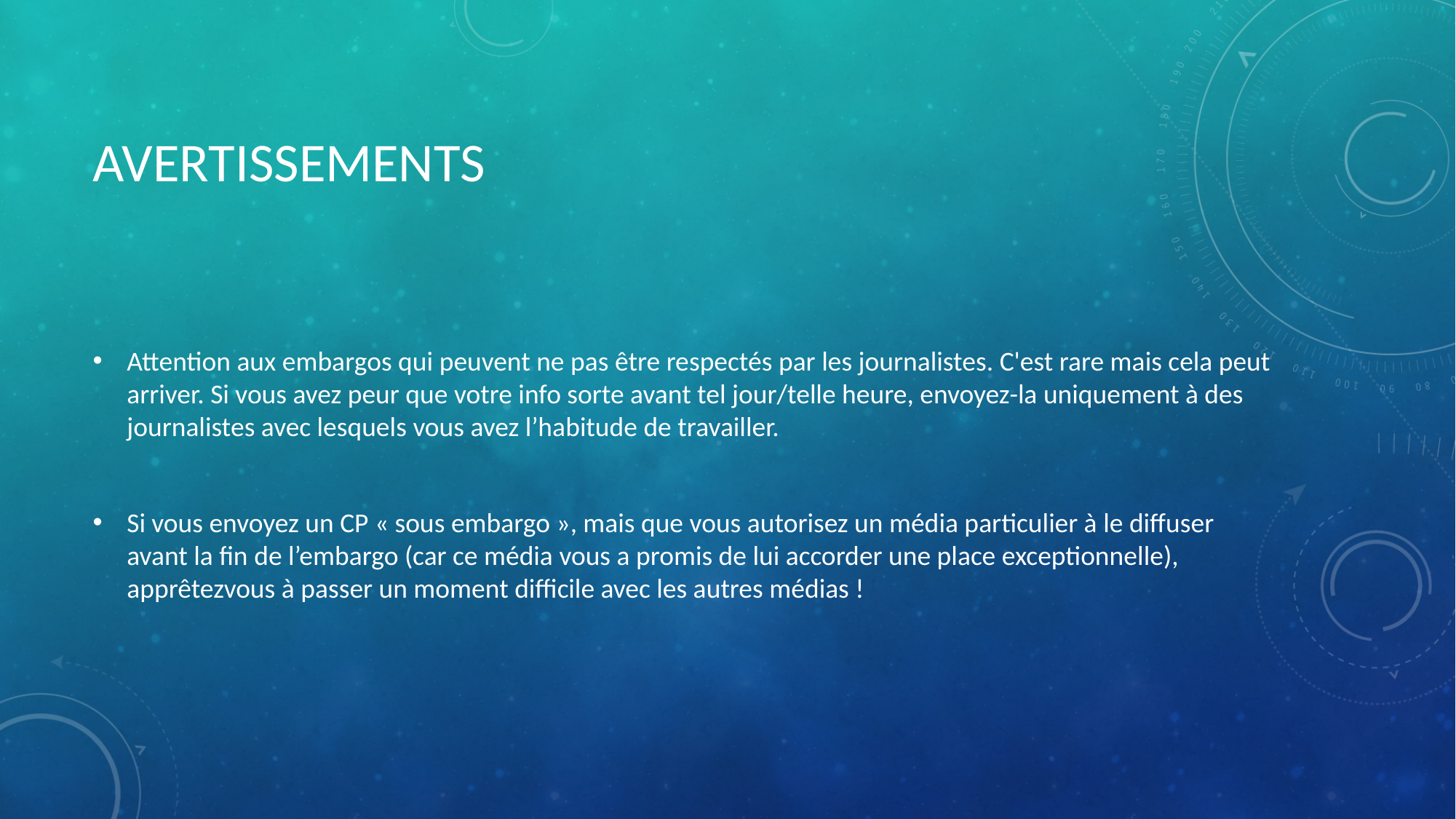

# Avertissements
Attention aux embargos qui peuvent ne pas être respectés par les journalistes. C'est rare mais cela peut arriver. Si vous avez peur que votre info sorte avant tel jour/telle heure, envoyez-la uniquement à des journalistes avec lesquels vous avez l’habitude de travailler.

Si vous envoyez un CP « sous embargo », mais que vous autorisez un média particulier à le diffuser avant la fin de l’embargo (car ce média vous a promis de lui accorder une place exceptionnelle), apprêtezvous à passer un moment difficile avec les autres médias !